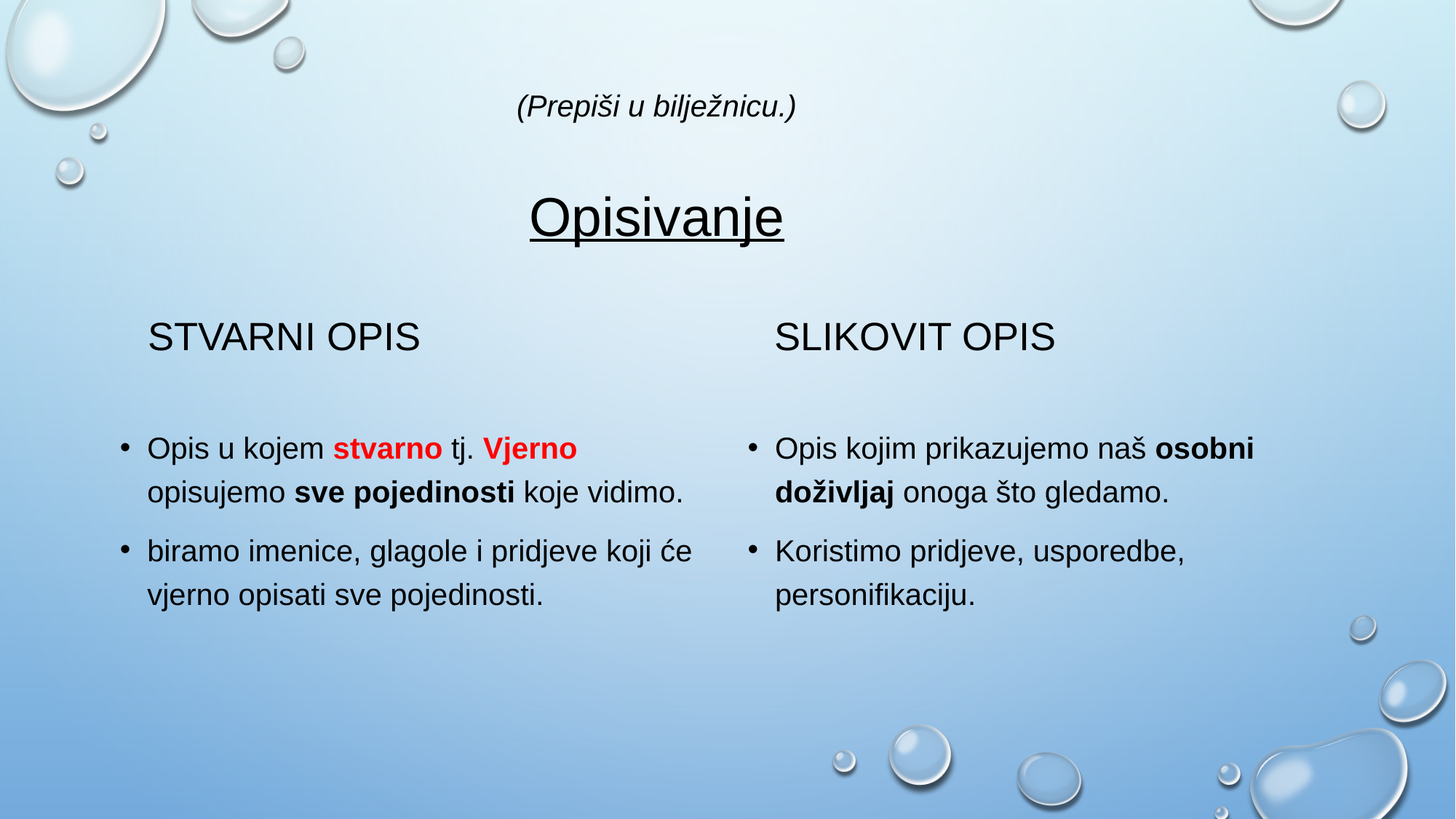

# (Prepiši u bilježnicu.) Opisivanje
STVARNI OPIS
Slikovit opis

Opis u kojem stvarno tj. Vjerno opisujemo sve pojedinosti koje vidimo.
biramo imenice, glagole i pridjeve koji će vjerno opisati sve pojedinosti.

Opis kojim prikazujemo naš osobni doživljaj onoga što gledamo.
Koristimo pridjeve, usporedbe, personifikaciju.